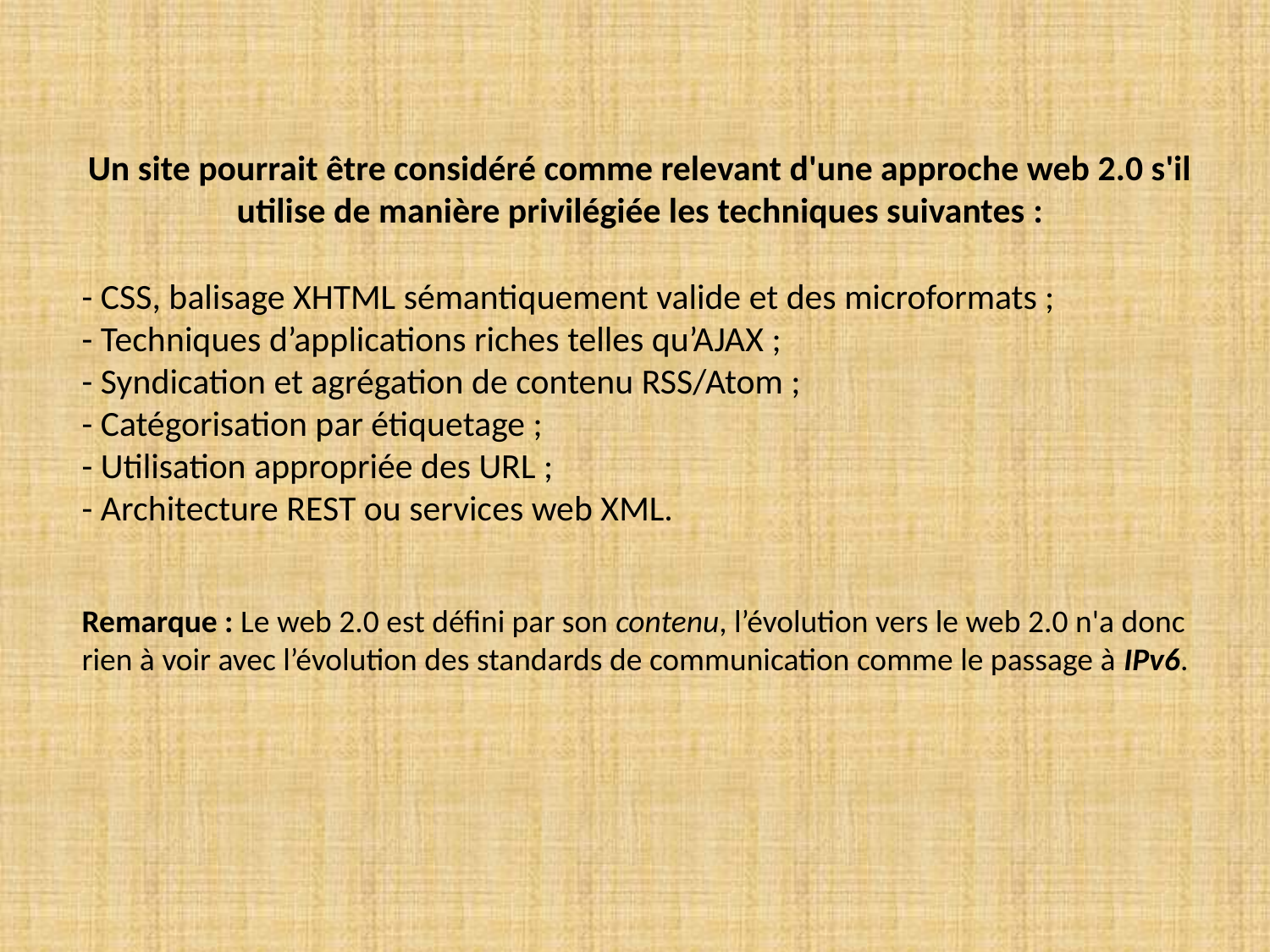

Un site pourrait être considéré comme relevant d'une approche web 2.0 s'il utilise de manière privilégiée les techniques suivantes :
- CSS, balisage XHTML sémantiquement valide et des microformats ;
- Techniques d’applications riches telles qu’AJAX ;
- Syndication et agrégation de contenu RSS/Atom ;
- Catégorisation par étiquetage ;
- Utilisation appropriée des URL ;
- Architecture REST ou services web XML.
Remarque : Le web 2.0 est défini par son contenu, l’évolution vers le web 2.0 n'a donc rien à voir avec l’évolution des standards de communication comme le passage à IPv6.